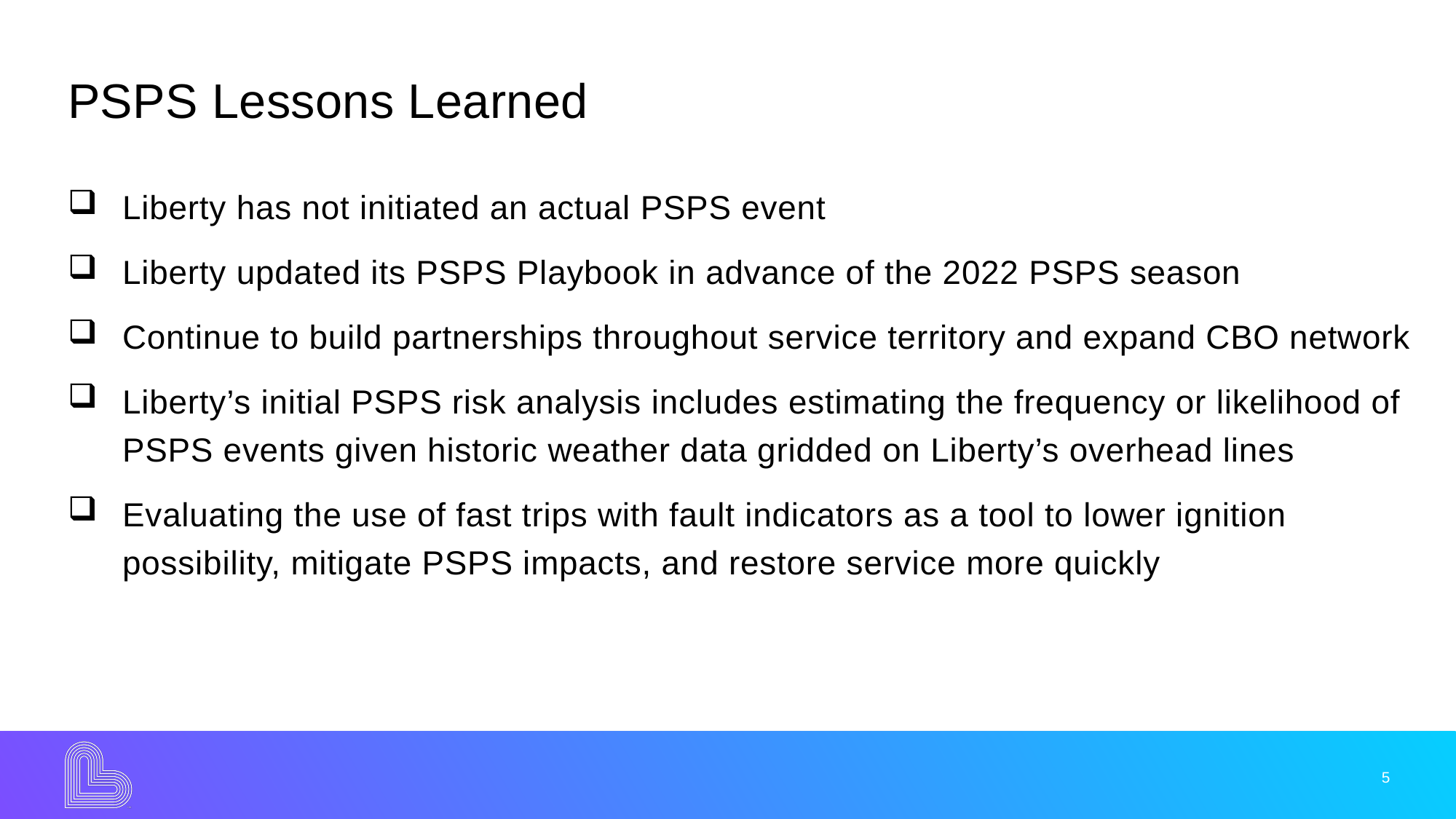

# PSPS Lessons Learned
Liberty has not initiated an actual PSPS event
Liberty updated its PSPS Playbook in advance of the 2022 PSPS season
Continue to build partnerships throughout service territory and expand CBO network
Liberty’s initial PSPS risk analysis includes estimating the frequency or likelihood of PSPS events given historic weather data gridded on Liberty’s overhead lines
Evaluating the use of fast trips with fault indicators as a tool to lower ignition possibility, mitigate PSPS impacts, and restore service more quickly

5